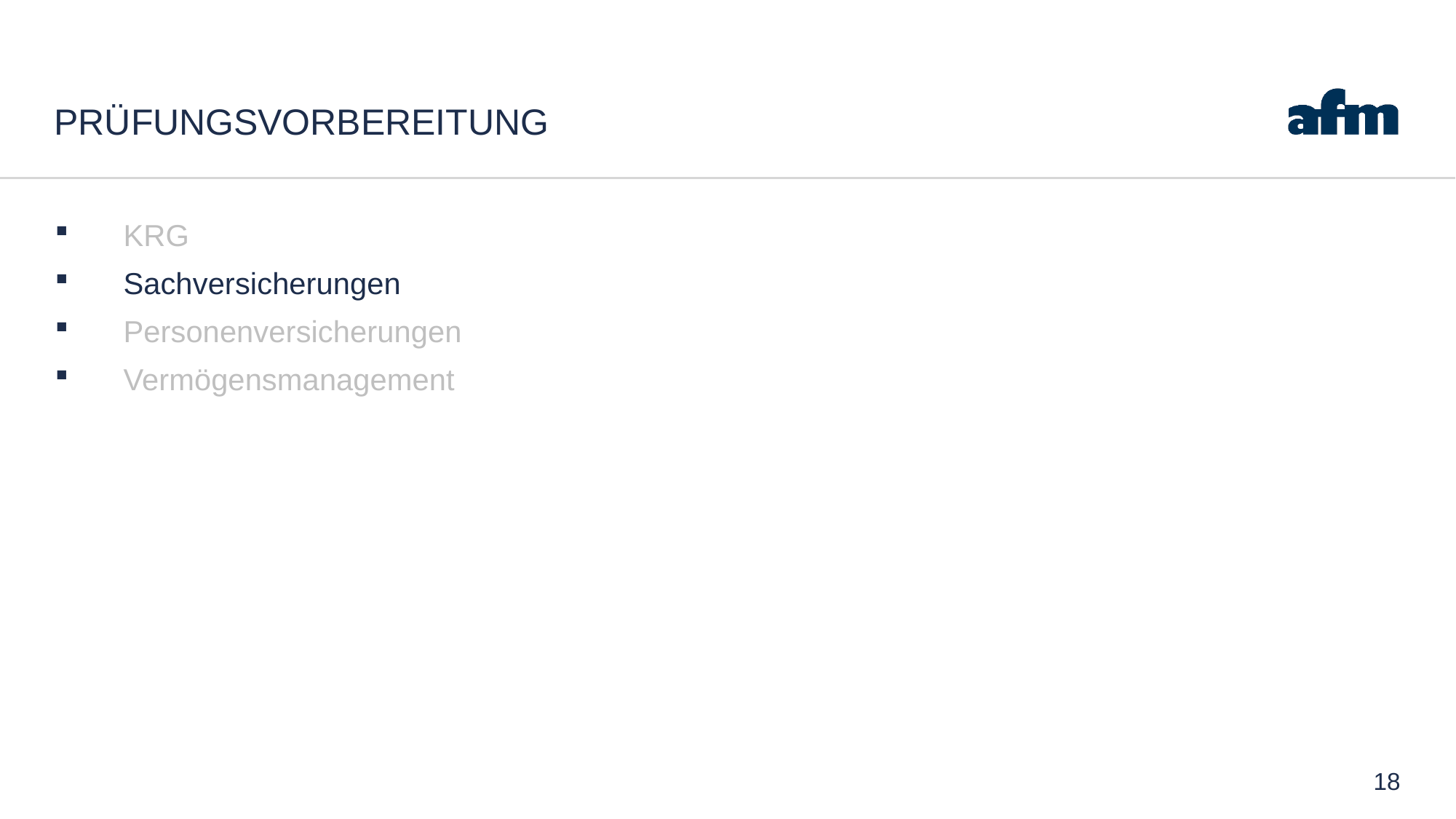

# Prüfungsvorbereitung
KRG
Sachversicherungen
Personenversicherungen
Vermögensmanagement

18